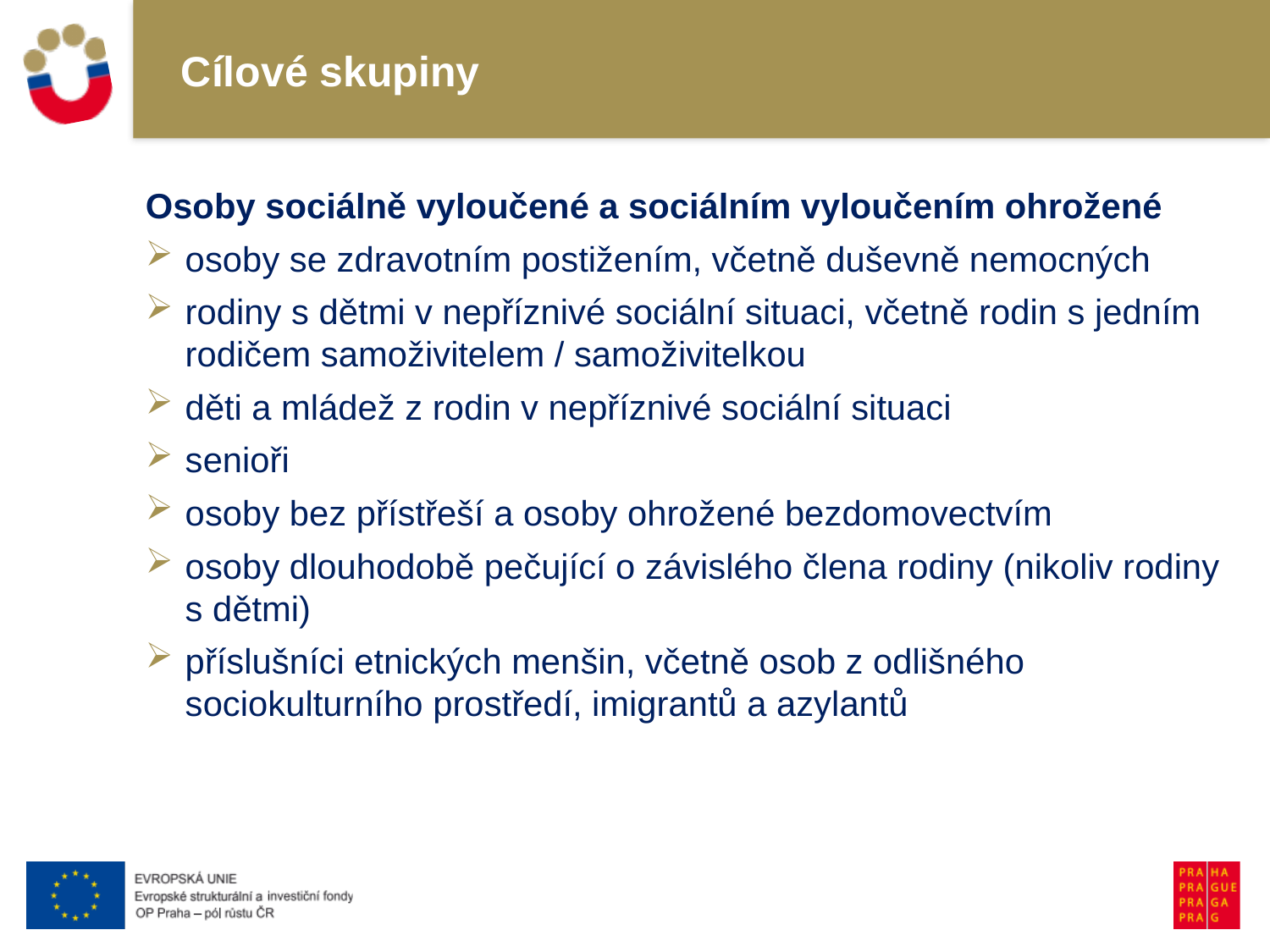

# Cílové skupiny

Osoby sociálně vyloučené a sociálním vyloučením ohrožené
osoby se zdravotním postižením, včetně duševně nemocných
rodiny s dětmi v nepříznivé sociální situaci, včetně rodin s jedním rodičem samoživitelem / samoživitelkou
děti a mládež z rodin v nepříznivé sociální situaci
senioři
osoby bez přístřeší a osoby ohrožené bezdomovectvím
osoby dlouhodobě pečující o závislého člena rodiny (nikoliv rodiny s dětmi)
příslušníci etnických menšin, včetně osob z odlišného sociokulturního prostředí, imigrantů a azylantů